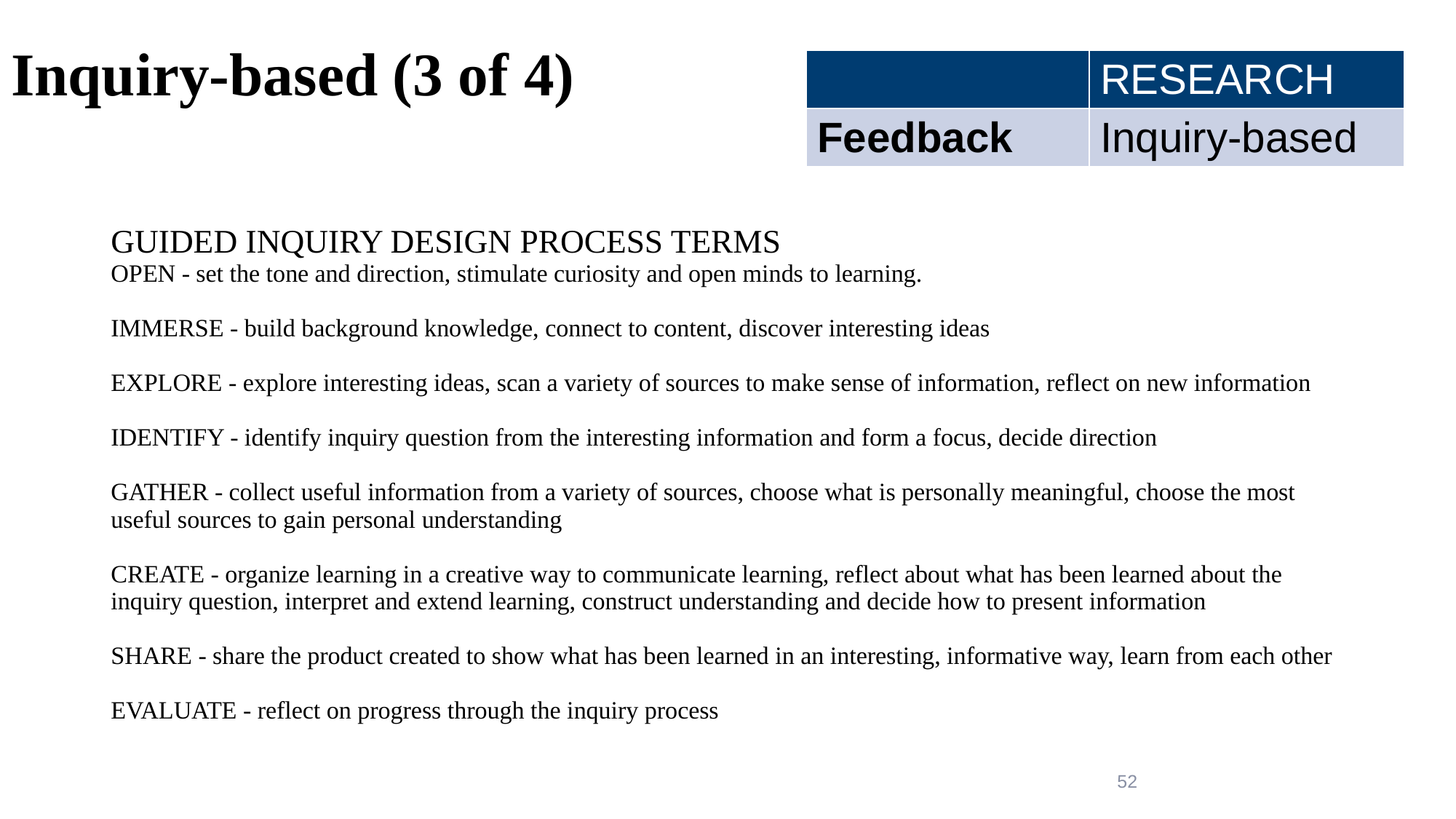

# Inquiry-based (3 of 4)
|  | RESEARCH |
| --- | --- |
| Feedback | Inquiry-based |
GUIDED INQUIRY DESIGN PROCESS TERMS
OPEN - set the tone and direction, stimulate curiosity and open minds to learning.

IMMERSE - build background knowledge, connect to content, discover interesting ideas

EXPLORE - explore interesting ideas, scan a variety of sources to make sense of information, reflect on new information

IDENTIFY - identify inquiry question from the interesting information and form a focus, decide direction

GATHER - collect useful information from a variety of sources, choose what is personally meaningful, choose the most useful sources to gain personal understanding

CREATE - organize learning in a creative way to communicate learning, reflect about what has been learned about the inquiry question, interpret and extend learning, construct understanding and decide how to present information

SHARE - share the product created to show what has been learned in an interesting, informative way, learn from each other

EVALUATE - reflect on progress through the inquiry process
52